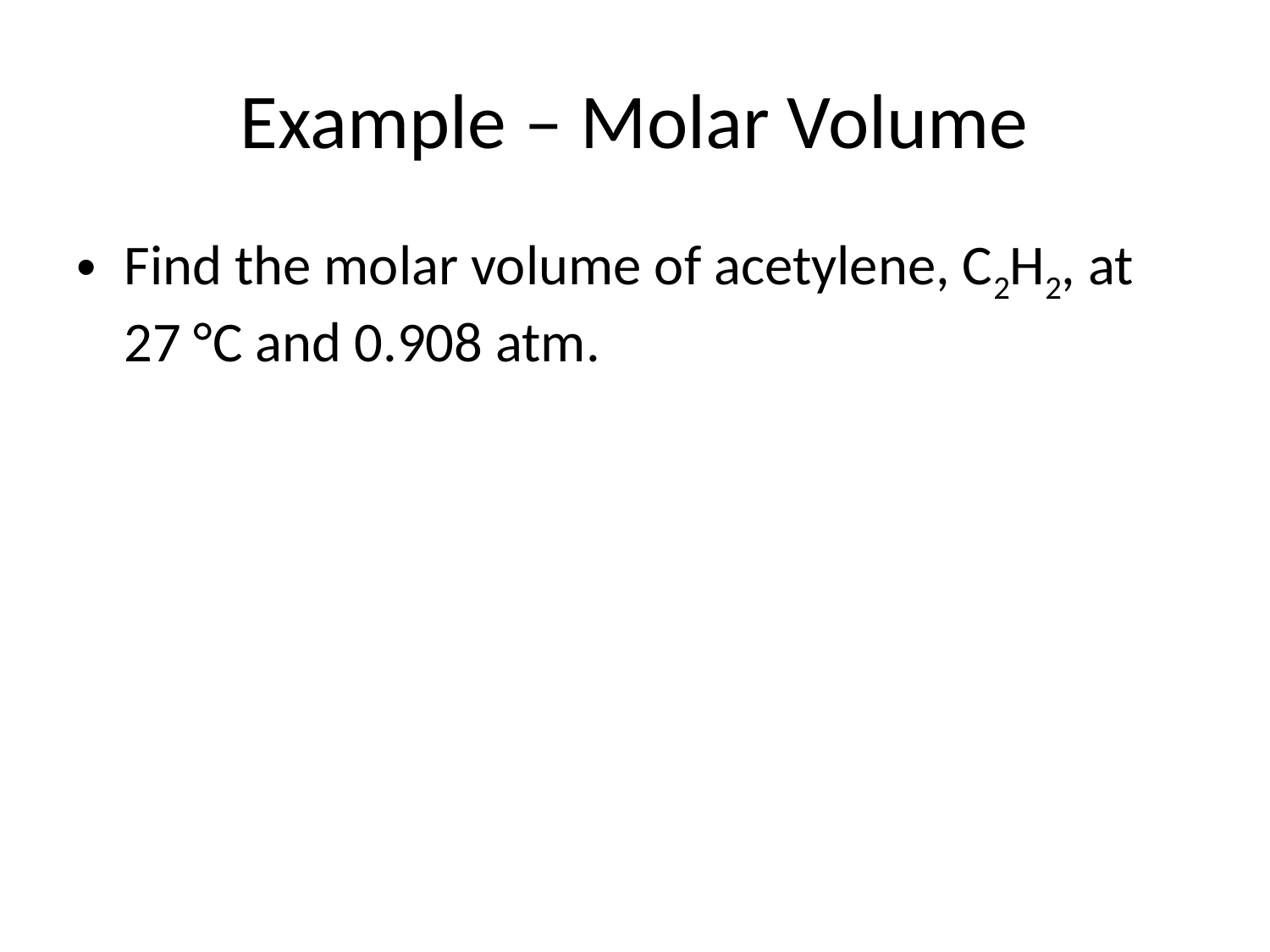

# Example – Molar Volume
Find the molar volume of acetylene, C2H2, at 27 °C and 0.908 atm.